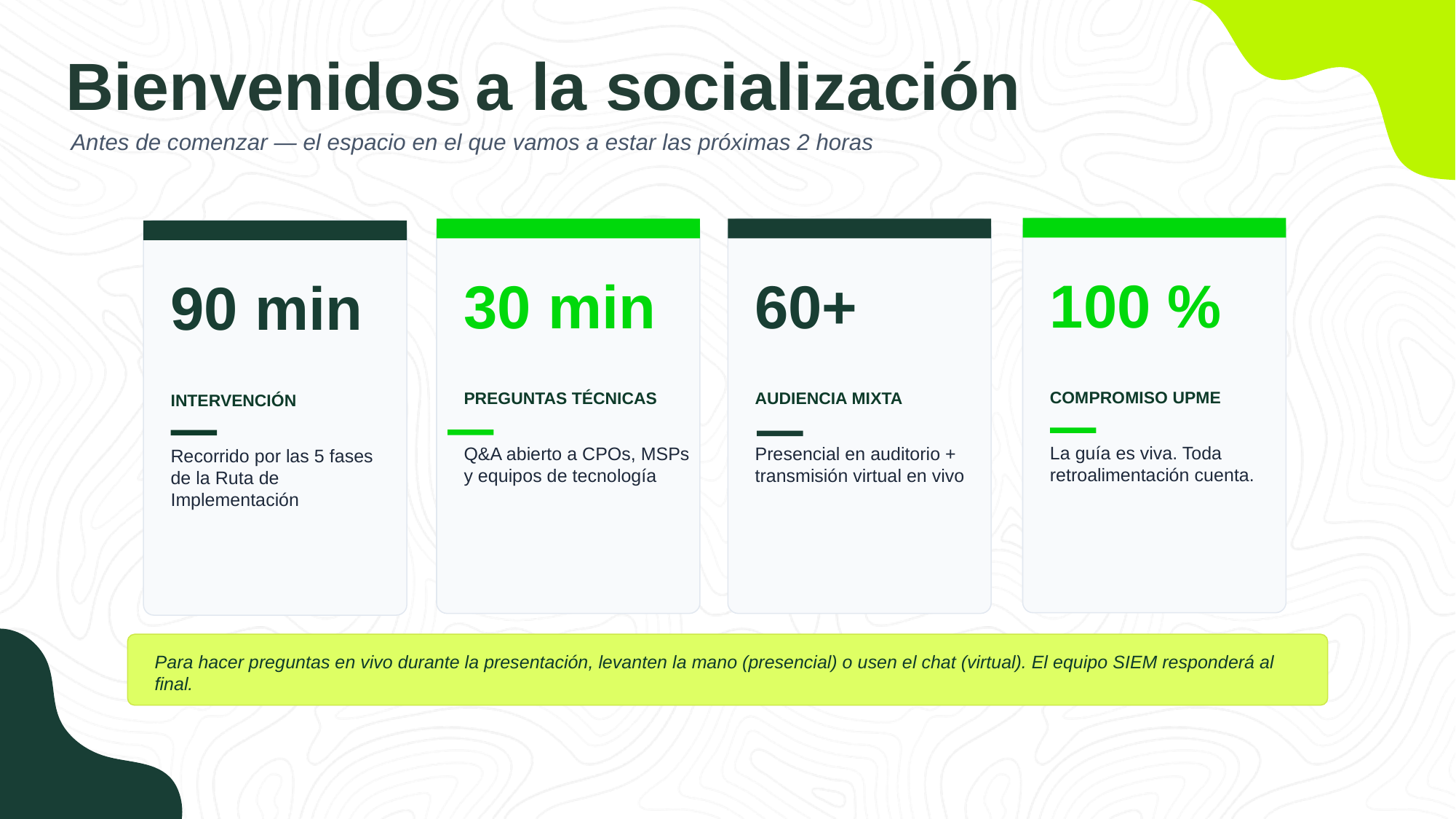

Bienvenidos a la socialización
Antes de comenzar — el espacio en el que vamos a estar las próximas 2 horas

100 %
COMPROMISO UPME

La guía es viva. Toda
retroalimentación cuenta.

60+
AUDIENCIA MIXTA
Presencial en auditorio +
transmisión virtual en vivo

30 min
PREGUNTAS TÉCNICAS
Q&A abierto a CPOs, MSPs
y equipos de tecnología

90 min
INTERVENCIÓN

Recorrido por las 5 fases
de la Ruta de Implementación

Para hacer preguntas en vivo durante la presentación, levanten la mano (presencial) o usen el chat (virtual). El equipo SIEM responderá al final.